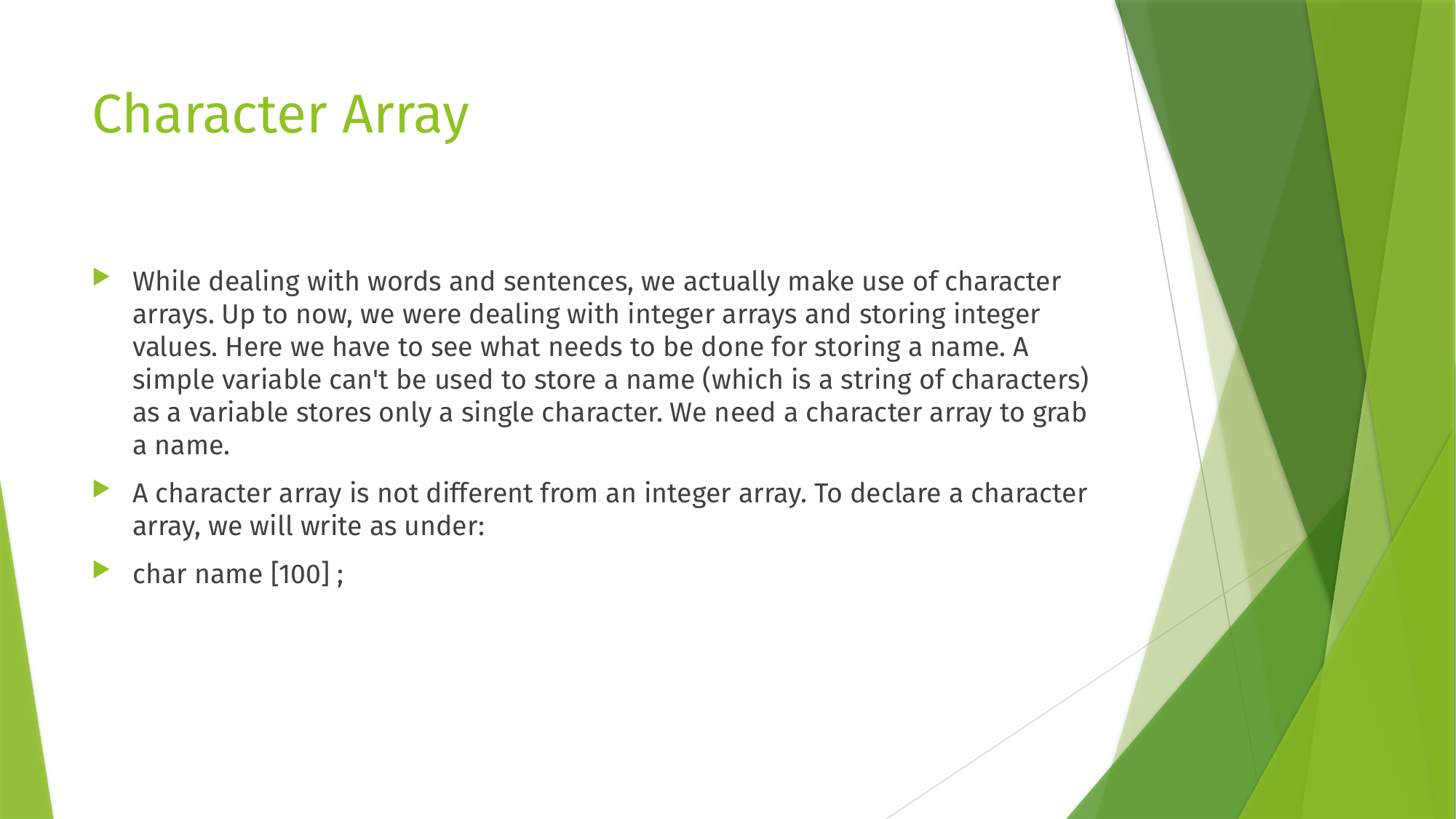

# Character Array
While dealing with words and sentences, we actually make use of character arrays. Up to now, we were dealing with integer arrays and storing integer values. Here we have to see what needs to be done for storing a name. A simple variable can't be used to store a name (which is a string of characters) as a variable stores only a single character. We need a character array to grab a name.
A character array is not different from an integer array. To declare a character array, we will write as under:
char name [100] ;